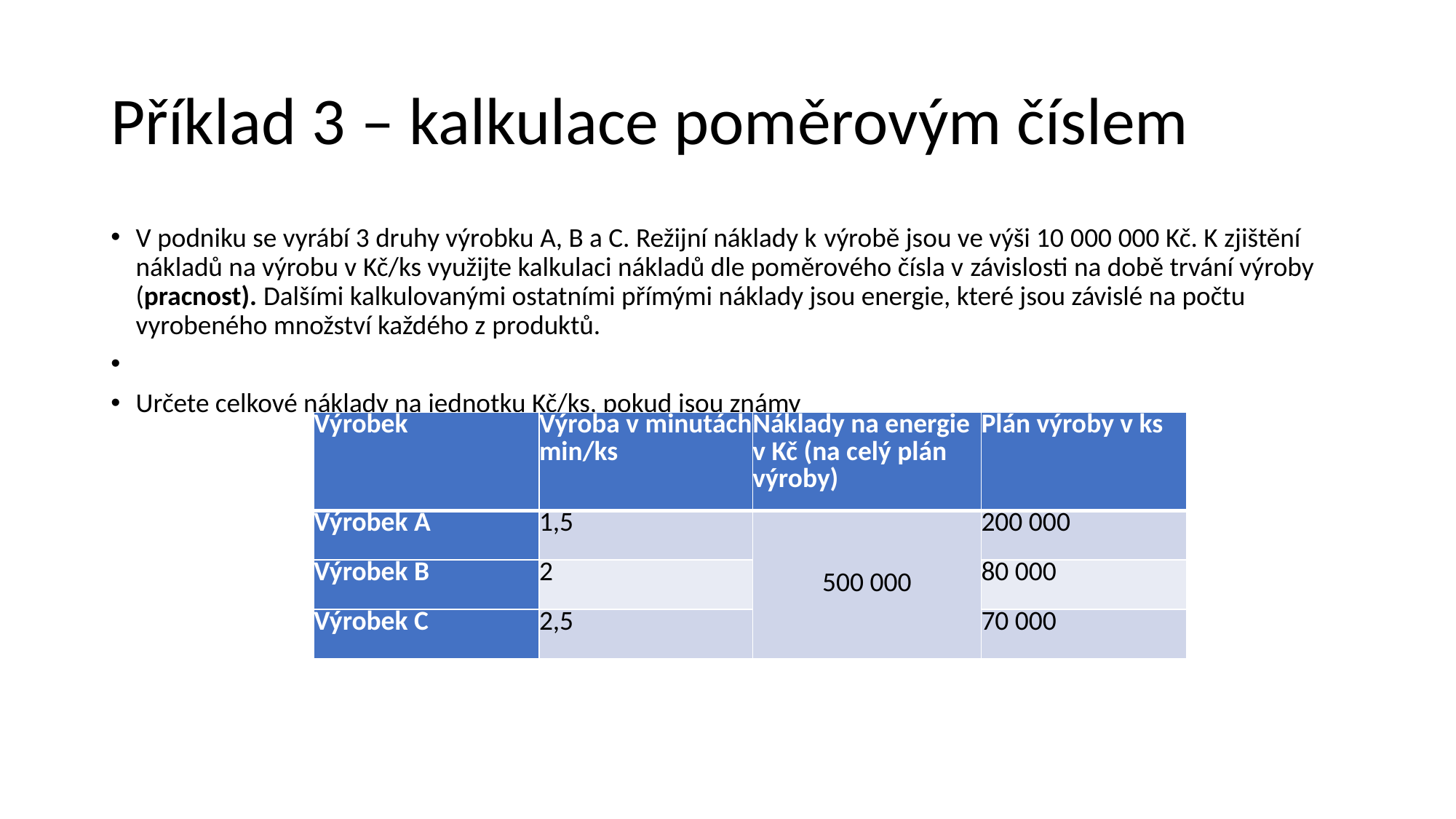

# Příklad 3 – kalkulace poměrovým číslem
V podniku se vyrábí 3 druhy výrobku A, B a C. Režijní náklady k výrobě jsou ve výši 10 000 000 Kč. K zjištění nákladů na výrobu v Kč/ks využijte kalkulaci nákladů dle poměrového čísla v závislosti na době trvání výroby (pracnost). Dalšími kalkulovanými ostatními přímými náklady jsou energie, které jsou závislé na počtu vyrobeného množství každého z produktů.

Určete celkové náklady na jednotku Kč/ks, pokud jsou známy
| Výrobek | Výroba v minutách min/ks | Náklady na energie v Kč (na celý plán výroby) | Plán výroby v ks |
| --- | --- | --- | --- |
| Výrobek A | 1,5 | 500 000 | 200 000 |
| Výrobek B | 2 |  | 80 000 |
| Výrobek C | 2,5 |  | 70 000 |